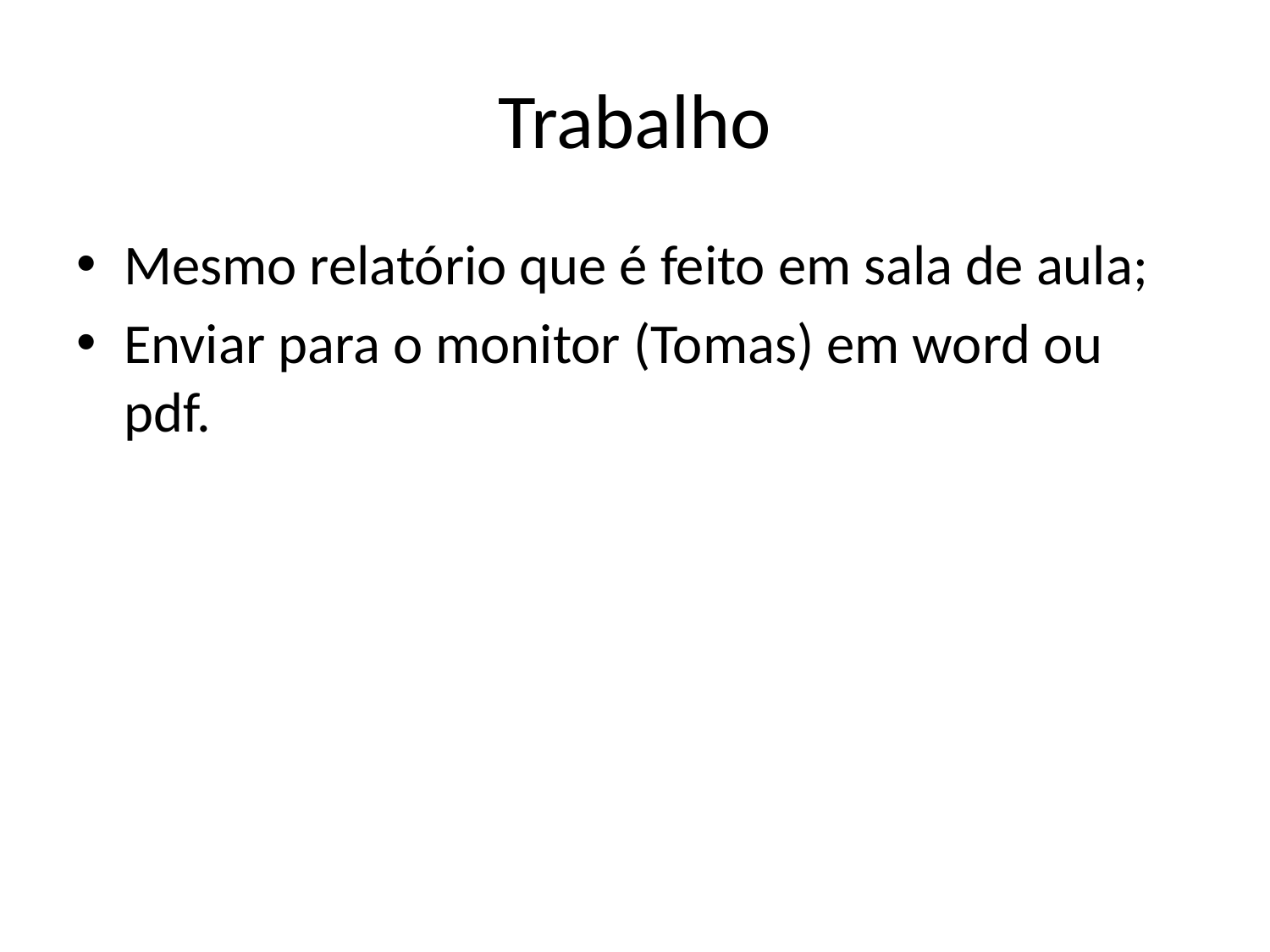

# Trabalho
Mesmo relatório que é feito em sala de aula;
Enviar para o monitor (Tomas) em word ou pdf.